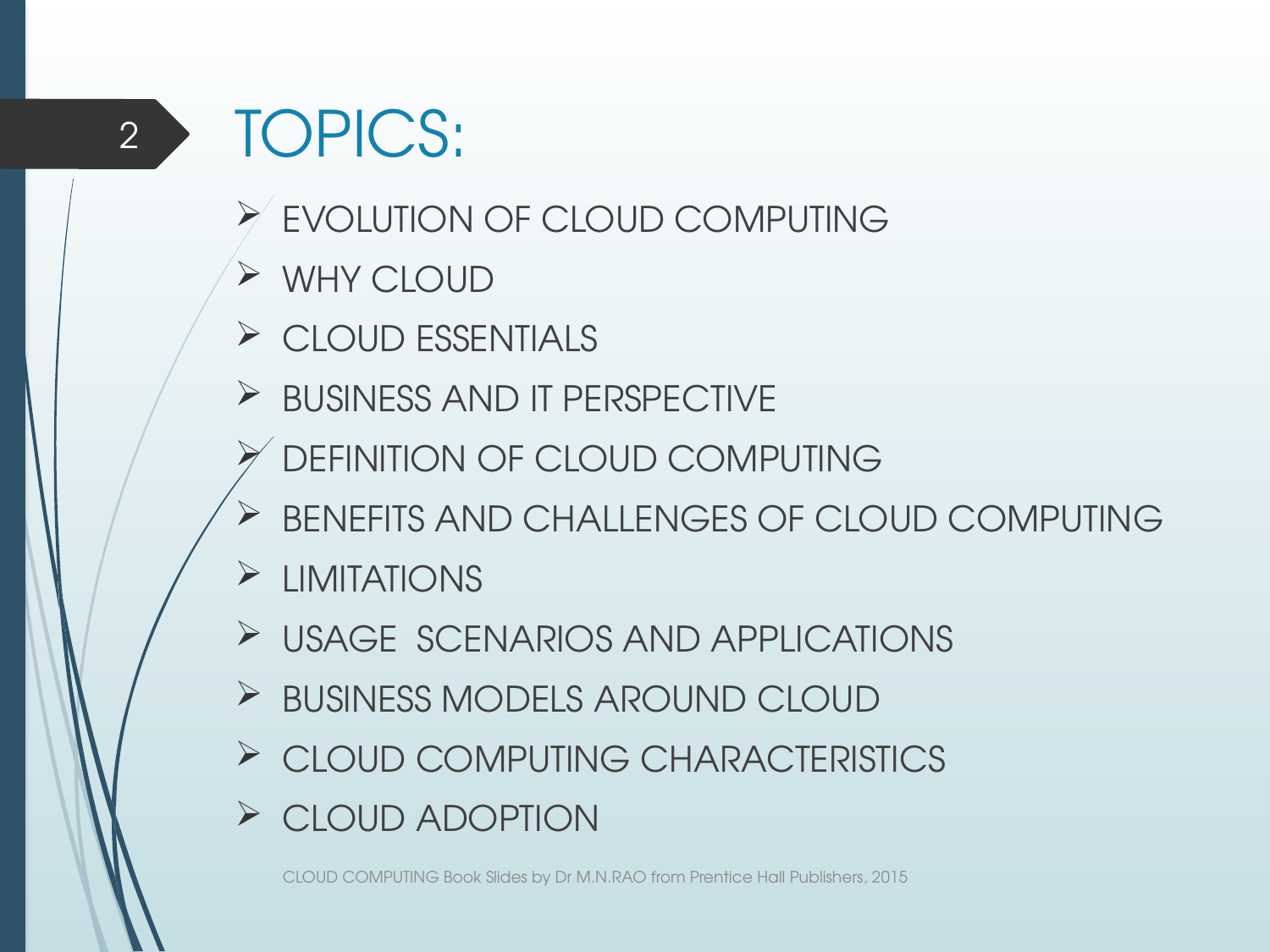

# TOPICS:
2
EVOLUTION OF CLOUD COMPUTING
WHY CLOUD
CLOUD ESSENTIALS
BUSINESS AND IT PERSPECTIVE
DEFINITION OF CLOUD COMPUTING
BENEFITS AND CHALLENGES OF CLOUD COMPUTING
LIMITATIONS
USAGE  SCENARIOS AND APPLICATIONS
BUSINESS MODELS AROUND CLOUD
CLOUD COMPUTING CHARACTERISTICS
CLOUD ADOPTION
CLOUD COMPUTING Book Slides by Dr M.N.RAO from Prentice Hall Publishers, 2015